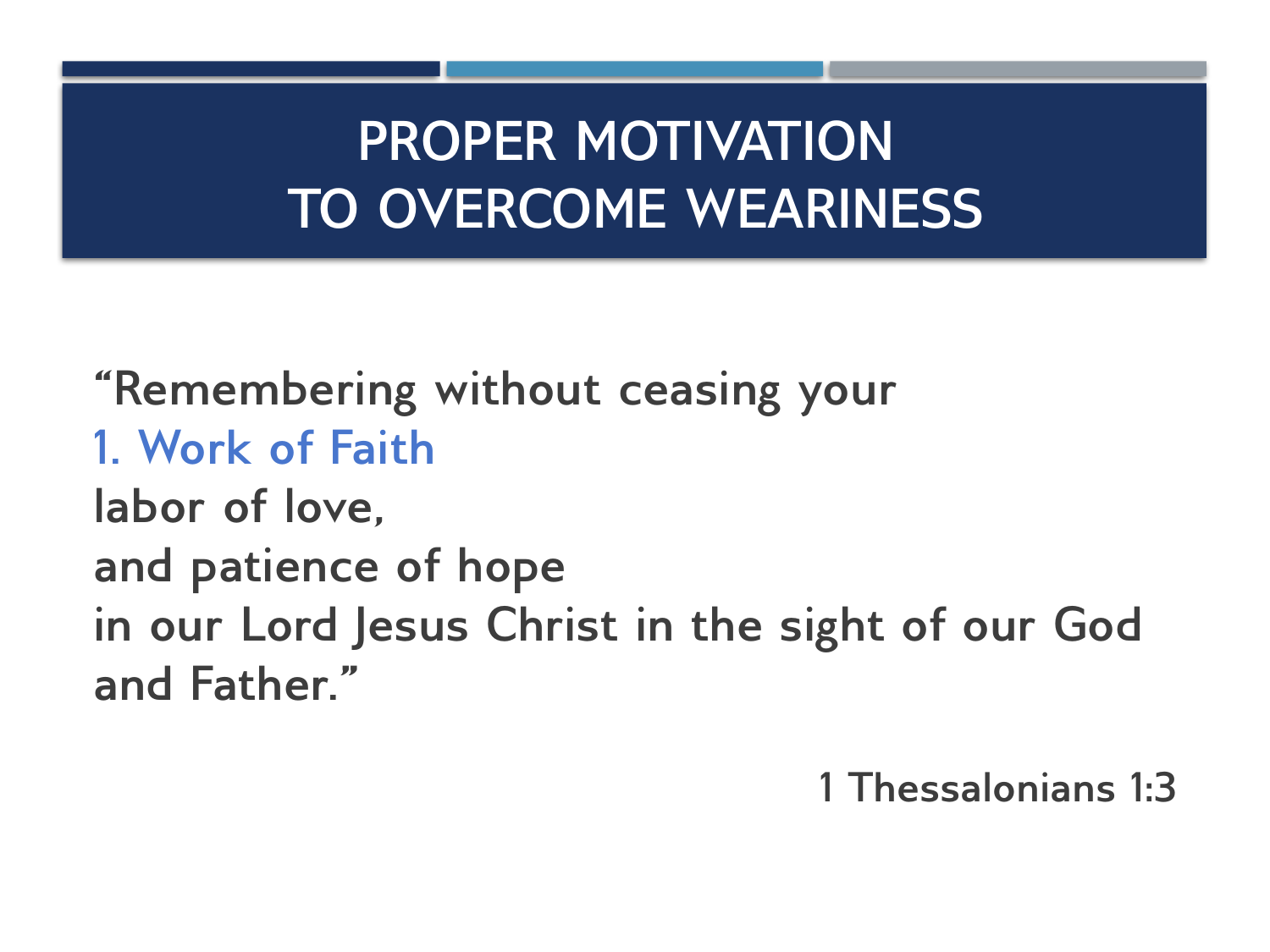

# Proper Motivation to Overcome Weariness
“Remembering without ceasing your
1. Work of Faith
labor of love,
and patience of hope
in our Lord Jesus Christ in the sight of our God and Father.”

1 Thessalonians 1:3